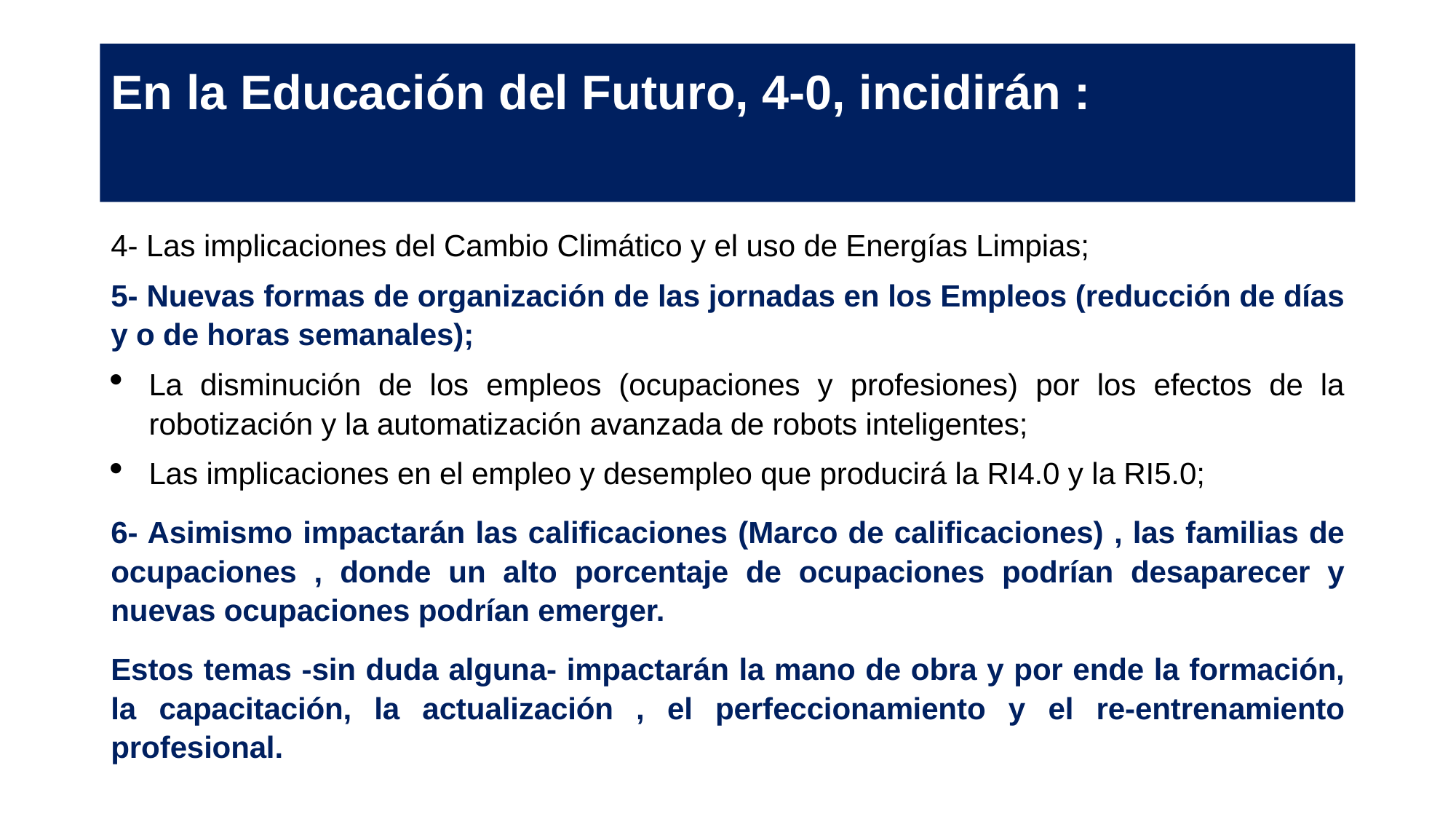

# En la Educación del Futuro, 4-0, incidirán :
4- Las implicaciones del Cambio Climático y el uso de Energías Limpias;
5- Nuevas formas de organización de las jornadas en los Empleos (reducción de días y o de horas semanales);
La disminución de los empleos (ocupaciones y profesiones) por los efectos de la robotización y la automatización avanzada de robots inteligentes;
Las implicaciones en el empleo y desempleo que producirá la RI4.0 y la RI5.0;
6- Asimismo impactarán las calificaciones (Marco de calificaciones) , las familias de ocupaciones , donde un alto porcentaje de ocupaciones podrían desaparecer y nuevas ocupaciones podrían emerger.
Estos temas -sin duda alguna- impactarán la mano de obra y por ende la formación, la capacitación, la actualización , el perfeccionamiento y el re-entrenamiento profesional.